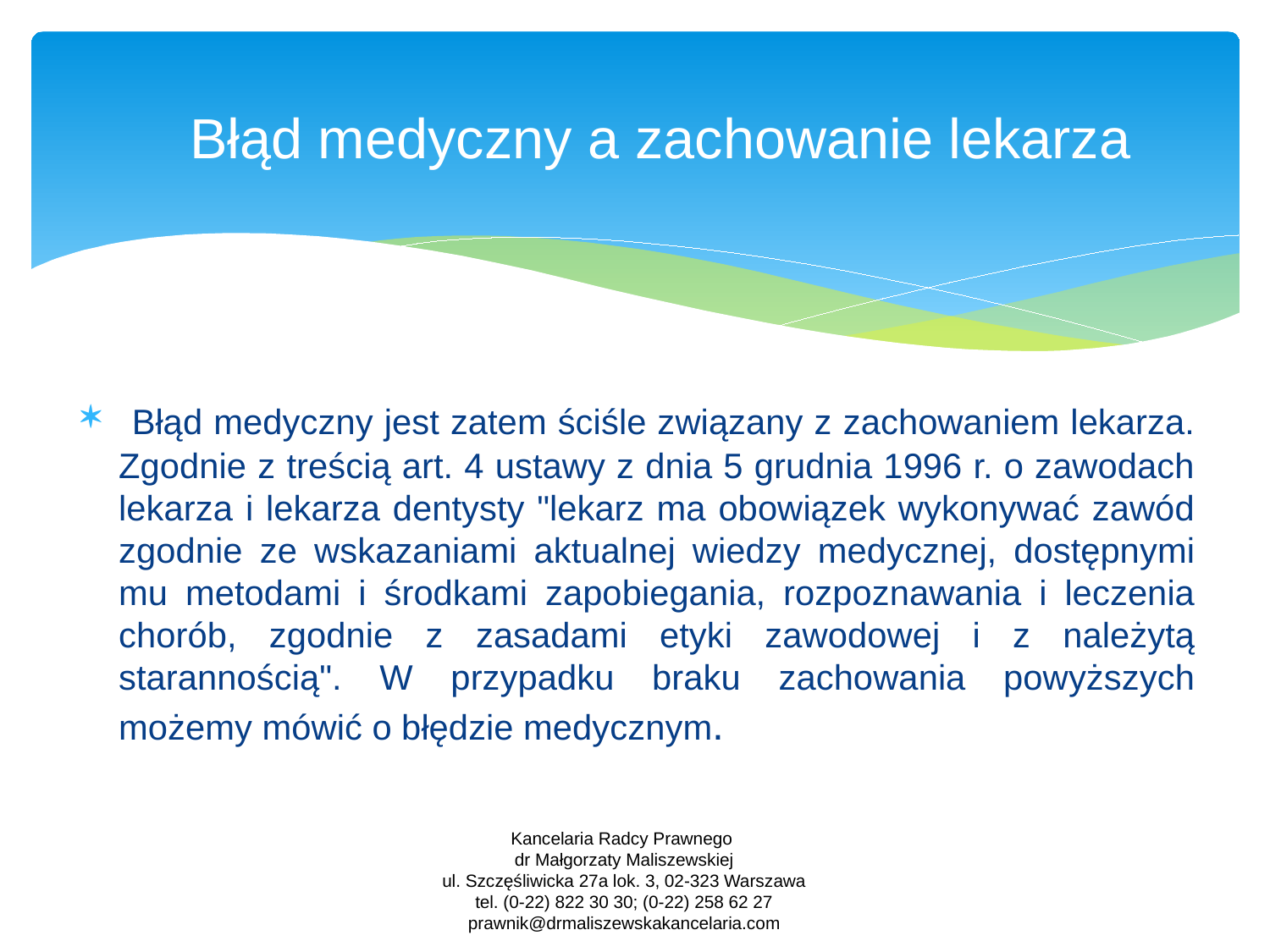

# Błąd medyczny a zachowanie lekarza
 Błąd medyczny jest zatem ściśle związany z zachowaniem lekarza. Zgodnie z treścią art. 4 ustawy z dnia 5 grudnia 1996 r. o zawodach lekarza i lekarza dentysty "lekarz ma obowiązek wykonywać zawód zgodnie ze wskazaniami aktualnej wiedzy medycznej, dostępnymi mu metodami i środkami zapobiegania, rozpoznawania i leczenia chorób, zgodnie z zasadami etyki zawodowej i z należytą starannością". W przypadku braku zachowania powyższych możemy mówić o błędzie medycznym.
Kancelaria Radcy Prawnego
dr Małgorzaty Maliszewskiej
ul. Szczęśliwicka 27a lok. 3, 02-323 Warszawa
tel. (0-22) 822 30 30; (0-22) 258 62 27
prawnik@drmaliszewskakancelaria.com